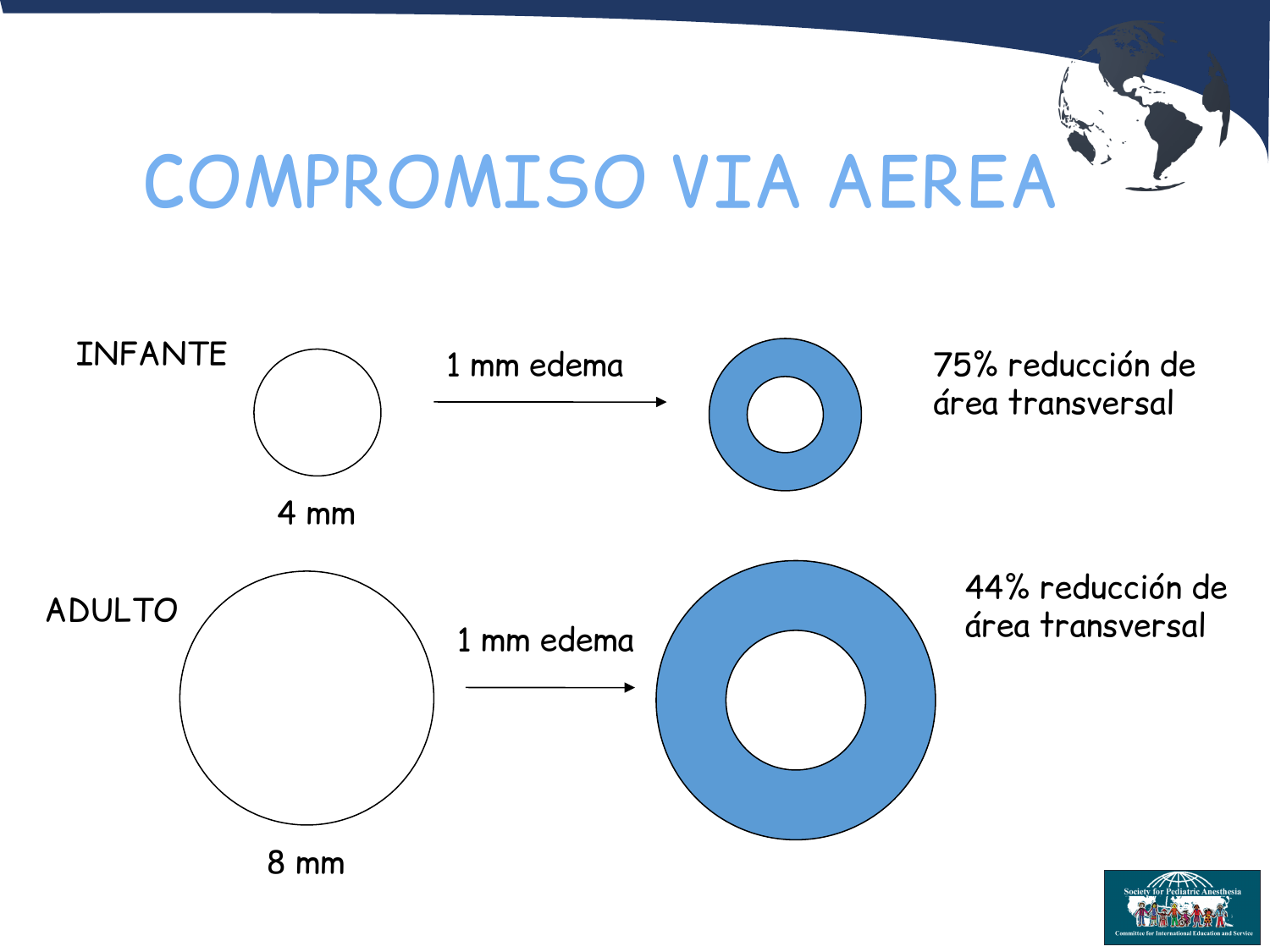

# COMPROMISO VIA AEREA

INFANTE
1 mm edema

75% reducción de área transversal

4 mm

44% reducción de área transversal

ADULTO
1 mm edema

8 mm